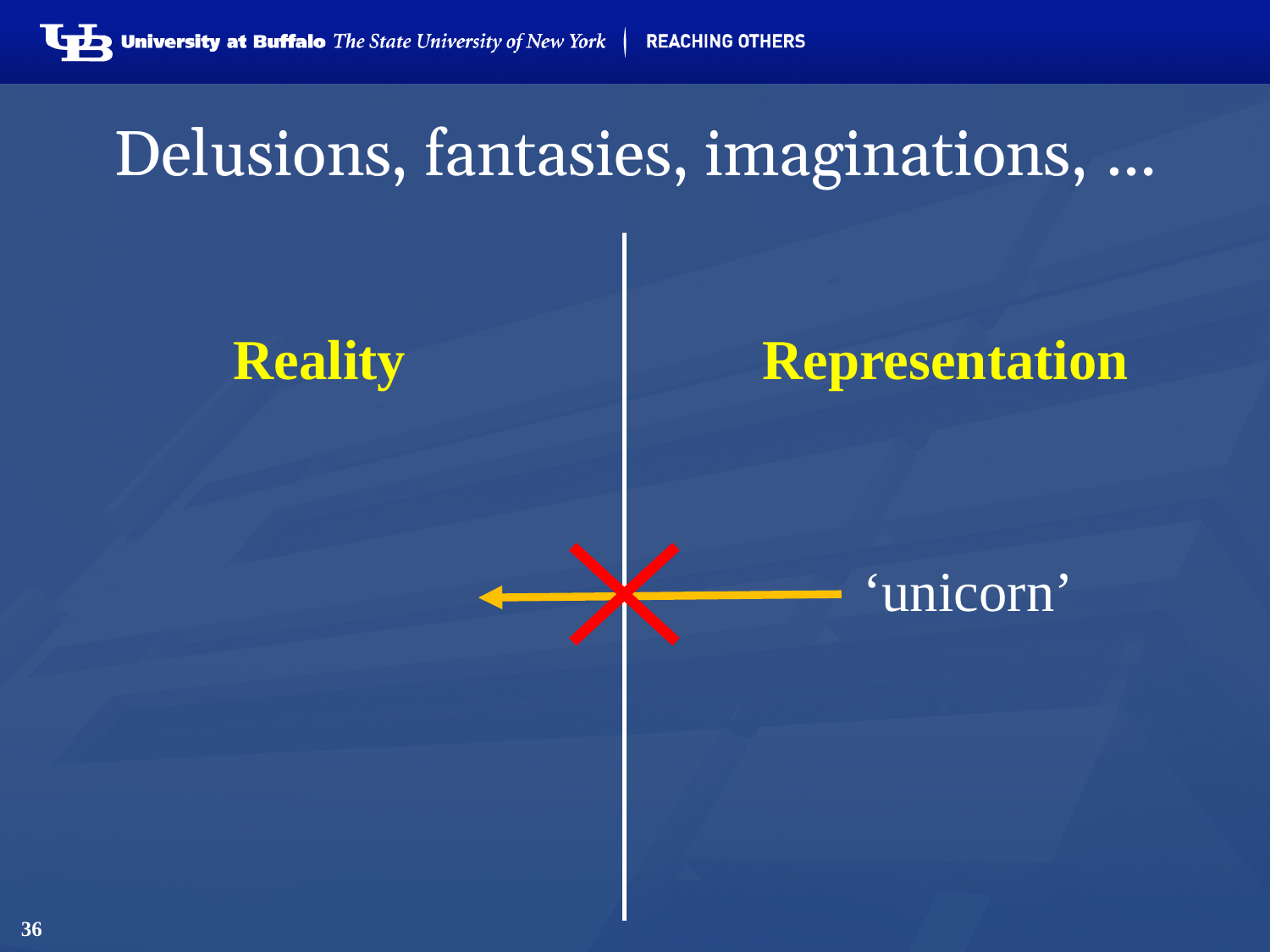

# Delusions, fantasies, imaginations, …

Reality
Representation

‘unicorn’

36